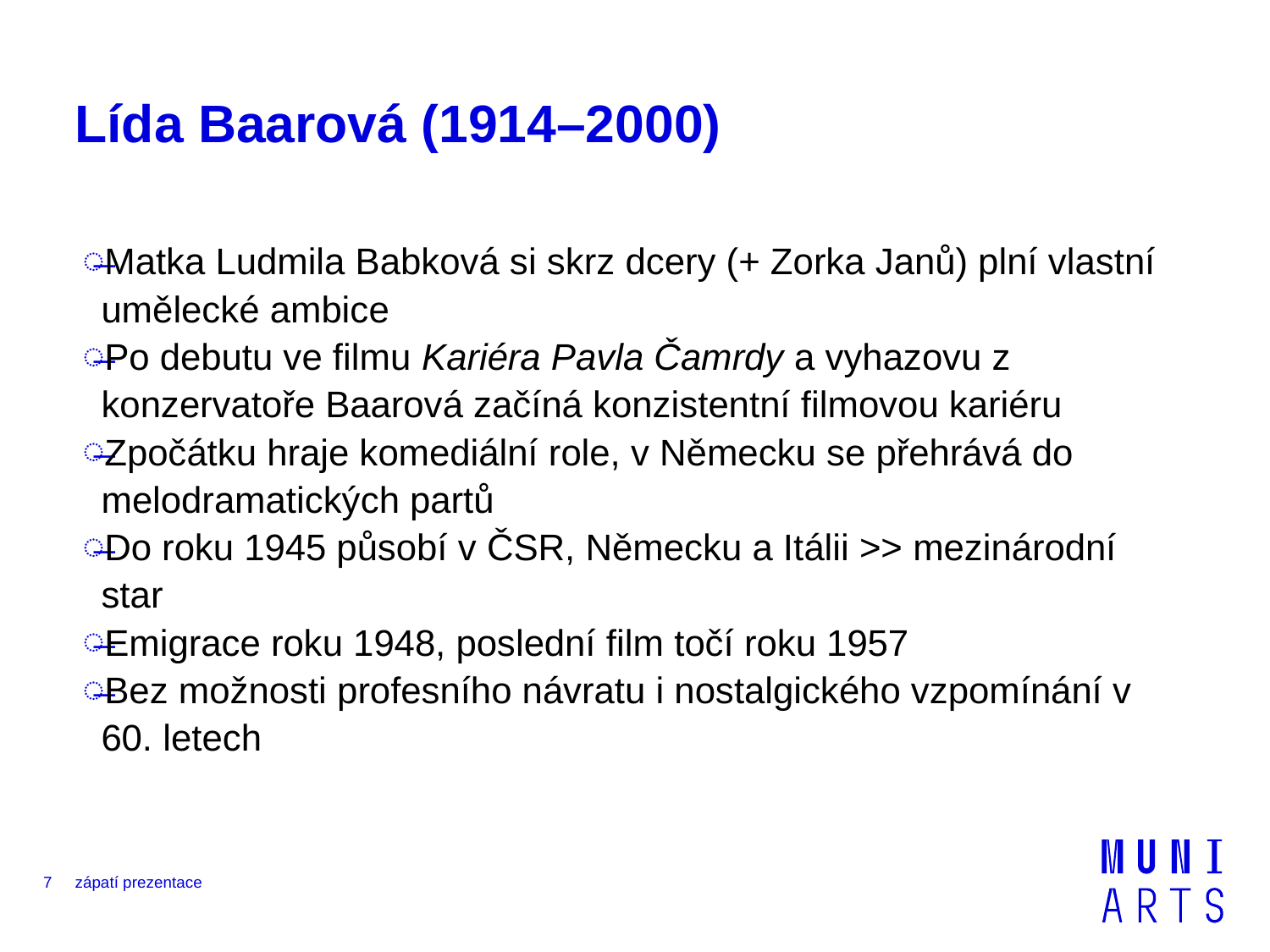

# Lída Baarová (1914–2000)
Matka Ludmila Babková si skrz dcery (+ Zorka Janů) plní vlastní umělecké ambice
Po debutu ve filmu Kariéra Pavla Čamrdy a vyhazovu z konzervatoře Baarová začíná konzistentní filmovou kariéru
Zpočátku hraje komediální role, v Německu se přehrává do melodramatických partů
Do roku 1945 působí v ČSR, Německu a Itálii >> mezinárodní star
Emigrace roku 1948, poslední film točí roku 1957
Bez možnosti profesního návratu i nostalgického vzpomínání v 60. letech
7
zápatí prezentace